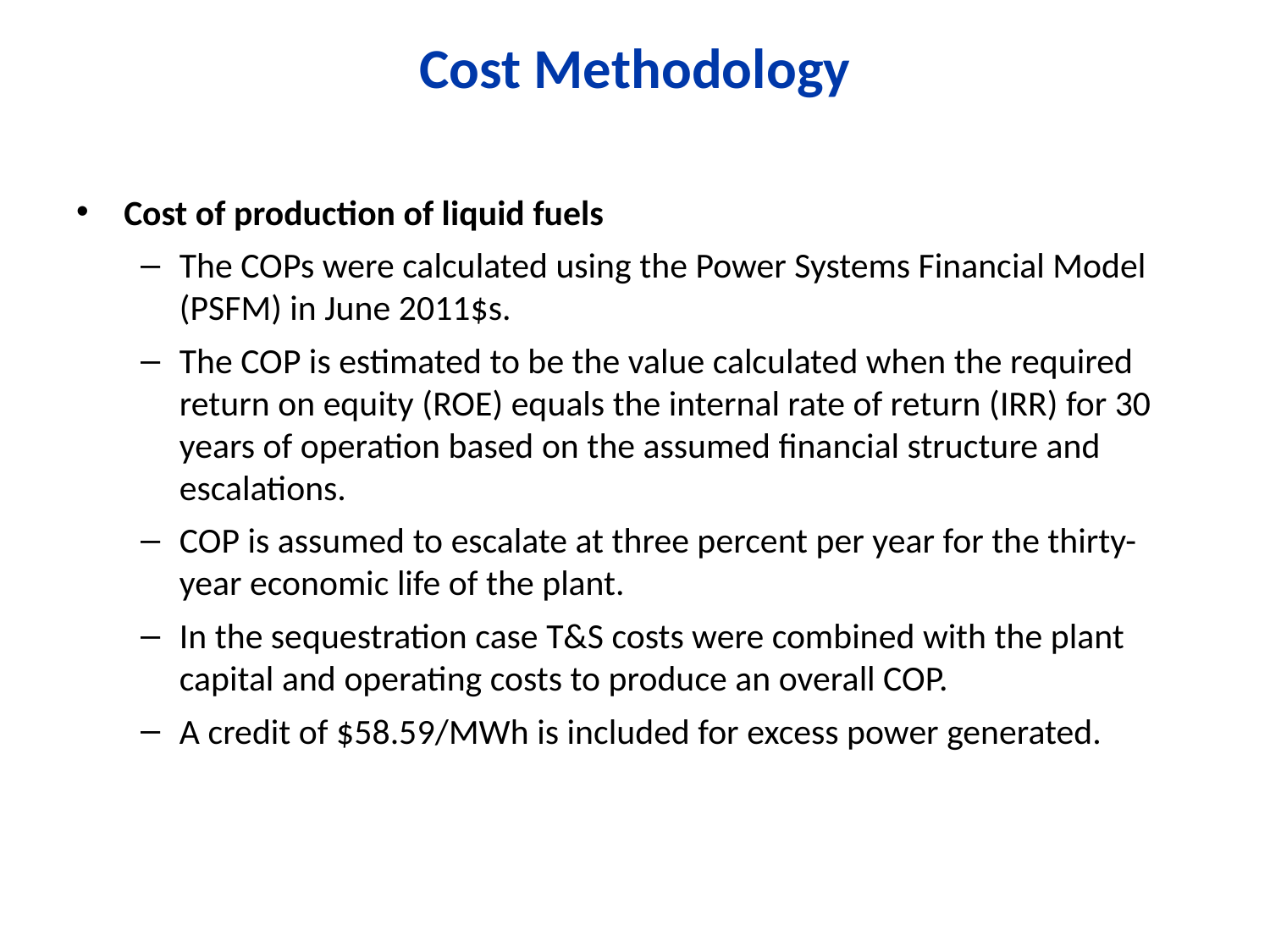

# Cost Methodology
Cost of production of liquid fuels
The COPs were calculated using the Power Systems Financial Model (PSFM) in June 2011$s.
The COP is estimated to be the value calculated when the required return on equity (ROE) equals the internal rate of return (IRR) for 30 years of operation based on the assumed financial structure and escalations.
COP is assumed to escalate at three percent per year for the thirty-year economic life of the plant.
In the sequestration case T&S costs were combined with the plant capital and operating costs to produce an overall COP.
A credit of $58.59/MWh is included for excess power generated.